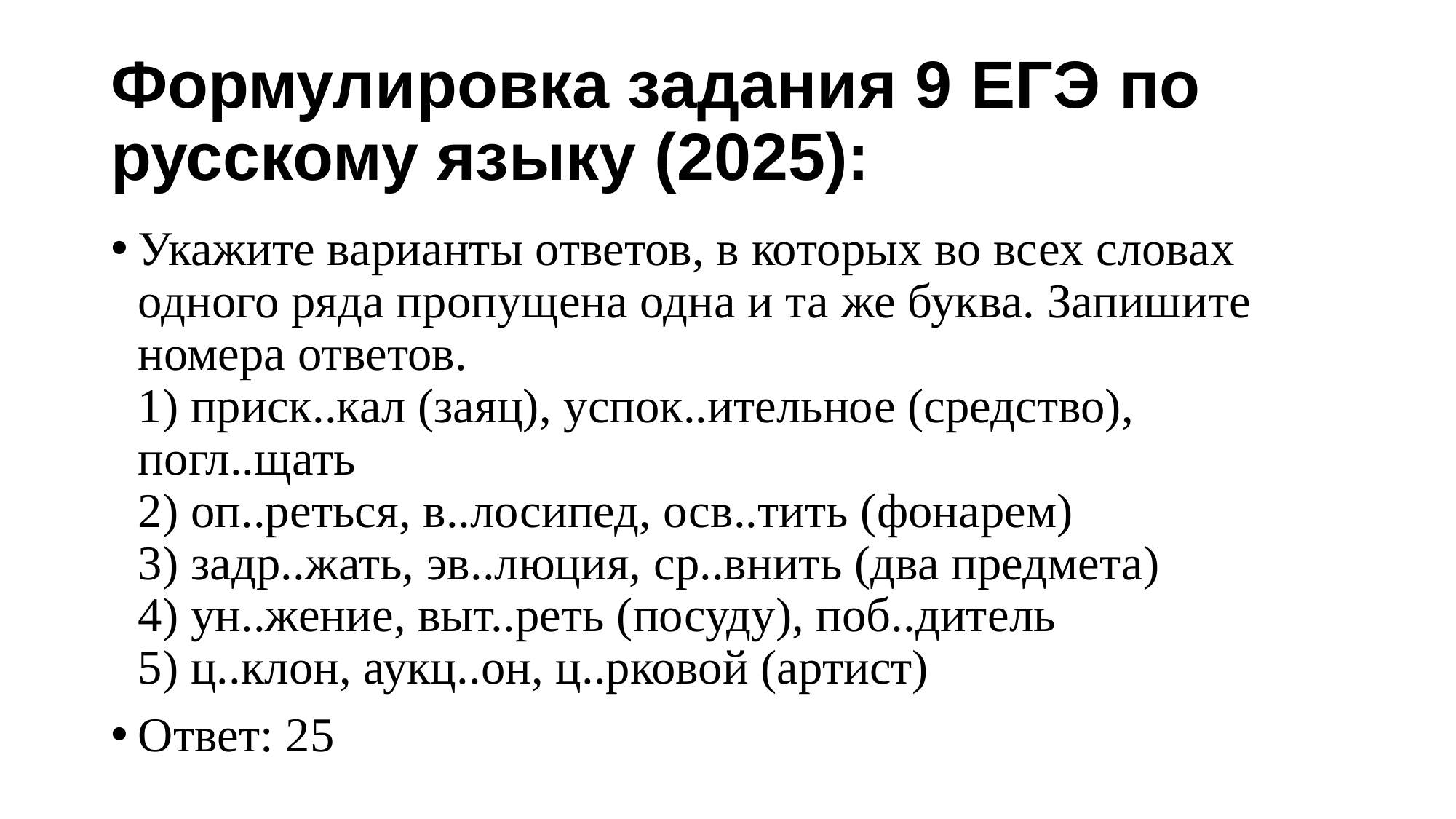

# Формулировка задания 9 ЕГЭ по русскому языку (2025):
Укажите варианты ответов, в которых во всех словах одного ряда пропущена одна и та же буква. Запишите номера ответов.
1) приск..кал (заяц), успок..ительное (средство), погл..щать
2) оп..реться, в..лосипед, осв..тить (фонарем)
3) задр..жать, эв..люция, ср..внить (два предмета)
4) ун..жение, выт..реть (посуду), поб..дитель
5) ц..клон, аукц..он, ц..рковой (артист)
Ответ: 25